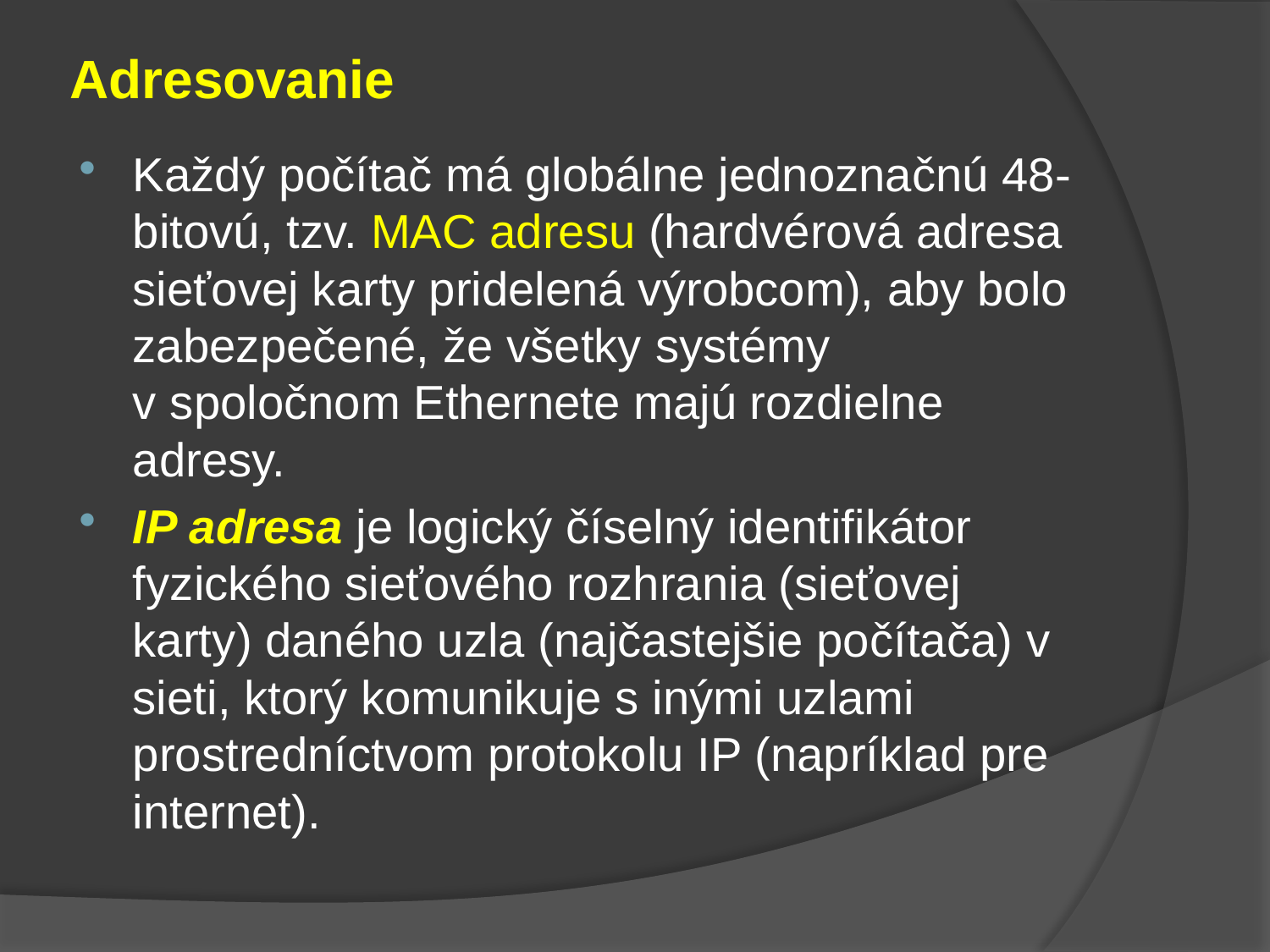

# Adresovanie
Každý počítač má globálne jednoznačnú 48-bitovú, tzv. MAC adresu (hardvérová adresa sieťovej karty pridelená výrobcom), aby bolo zabezpečené, že všetky systémy v spoločnom Ethernete majú rozdielne adresy.
IP adresa je logický číselný identifikátor fyzického sieťového rozhrania (sieťovej karty) daného uzla (najčastejšie počítača) v sieti, ktorý komunikuje s inými uzlami prostredníctvom protokolu IP (napríklad pre internet).